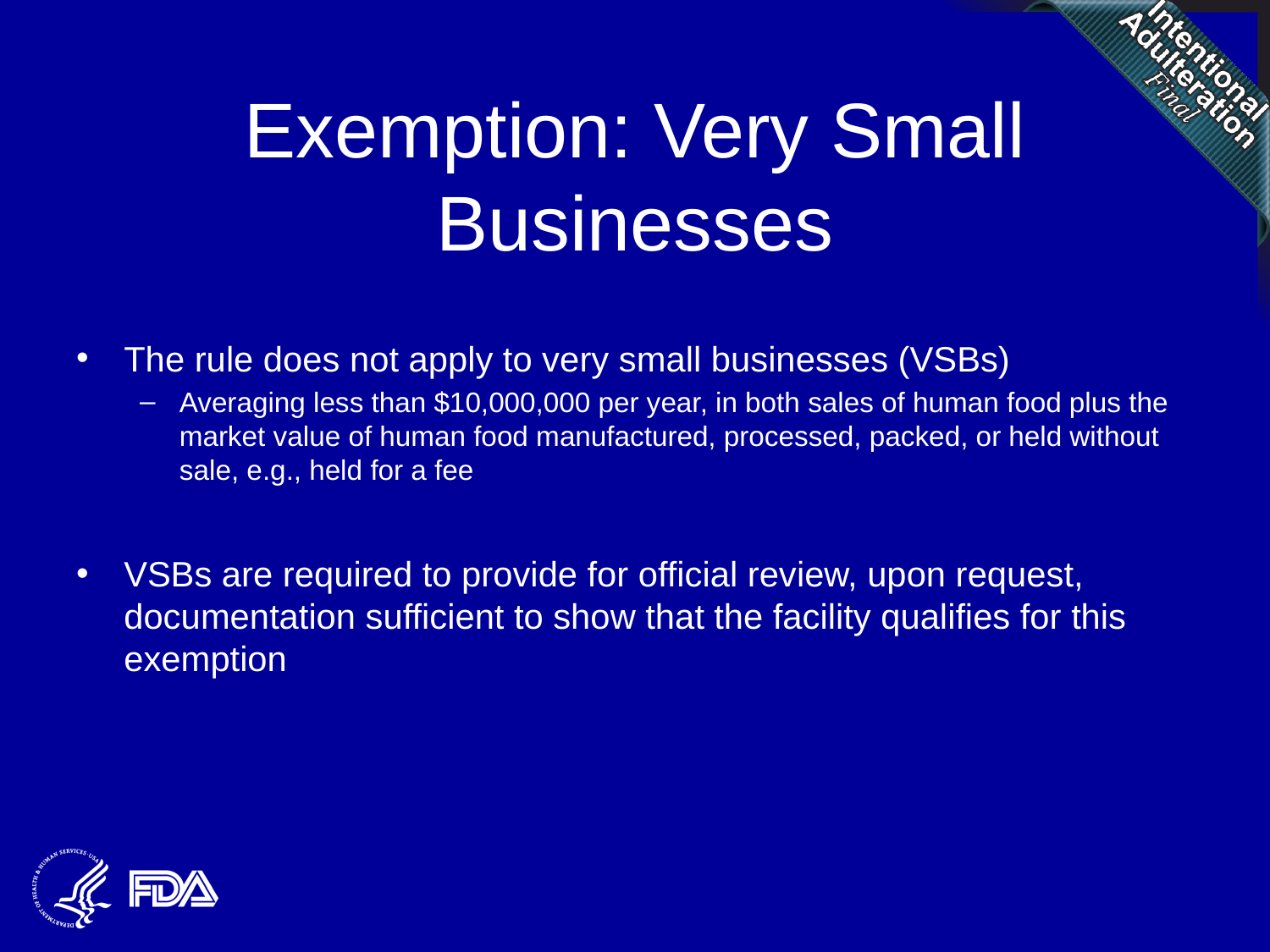

# Exemption: Very Small Businesses
The rule does not apply to very small businesses (VSBs)
Averaging less than $10,000,000 per year, in both sales of human food plus the market value of human food manufactured, processed, packed, or held without sale, e.g., held for a fee

VSBs are required to provide for official review, upon request, documentation sufficient to show that the facility qualifies for this exemption